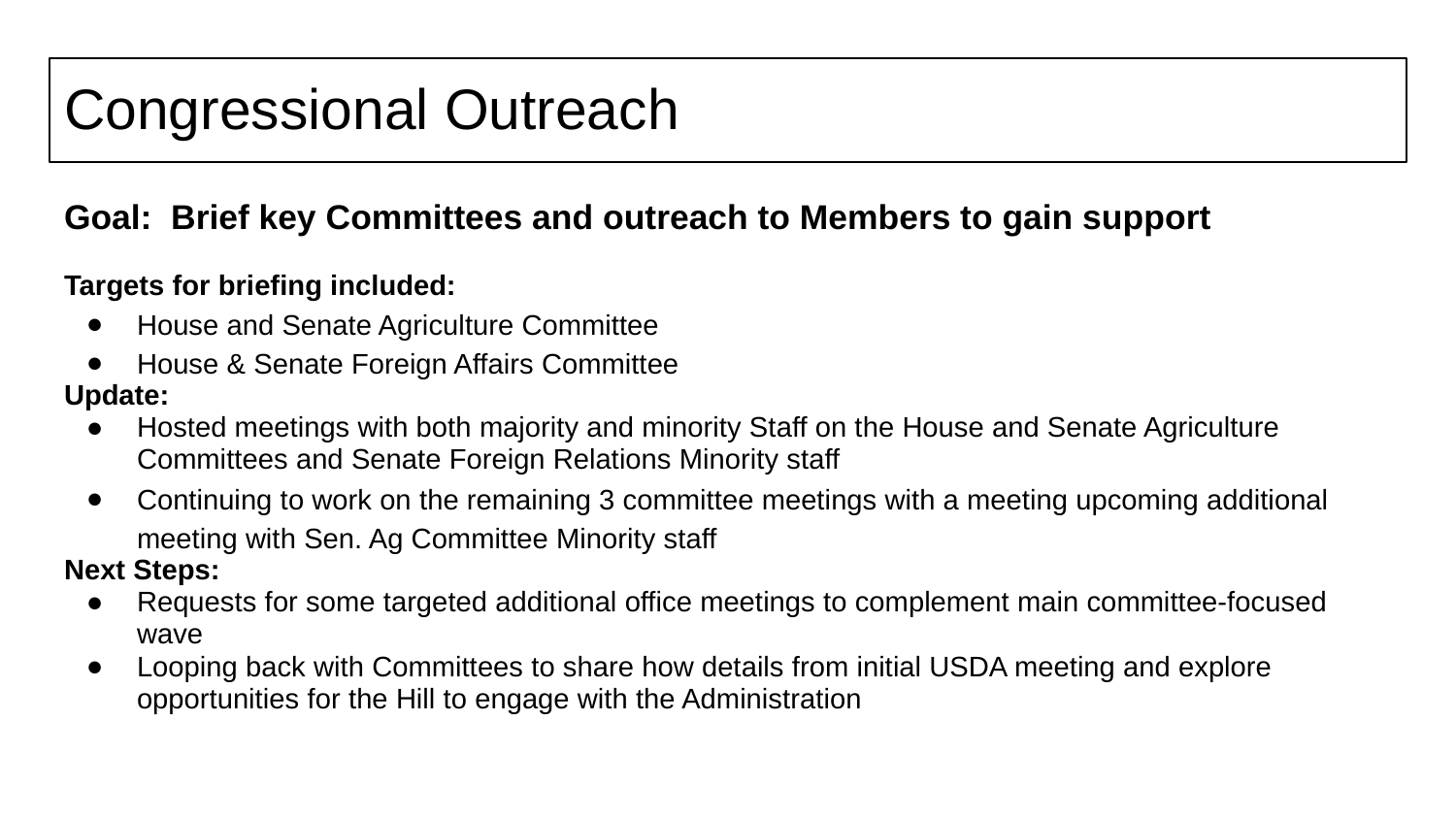

# Congressional Outreach
Goal:  Brief key Committees and outreach to Members to gain support

Targets for briefing included:
House and Senate Agriculture Committee
House & Senate Foreign Affairs Committee
Update:
Hosted meetings with both majority and minority Staff on the House and Senate Agriculture Committees and Senate Foreign Relations Minority staff
Continuing to work on the remaining 3 committee meetings with a meeting upcoming additional meeting with Sen. Ag Committee Minority staff
Next Steps:
Requests for some targeted additional office meetings to complement main committee-focused wave
Looping back with Committees to share how details from initial USDA meeting and explore opportunities for the Hill to engage with the Administration